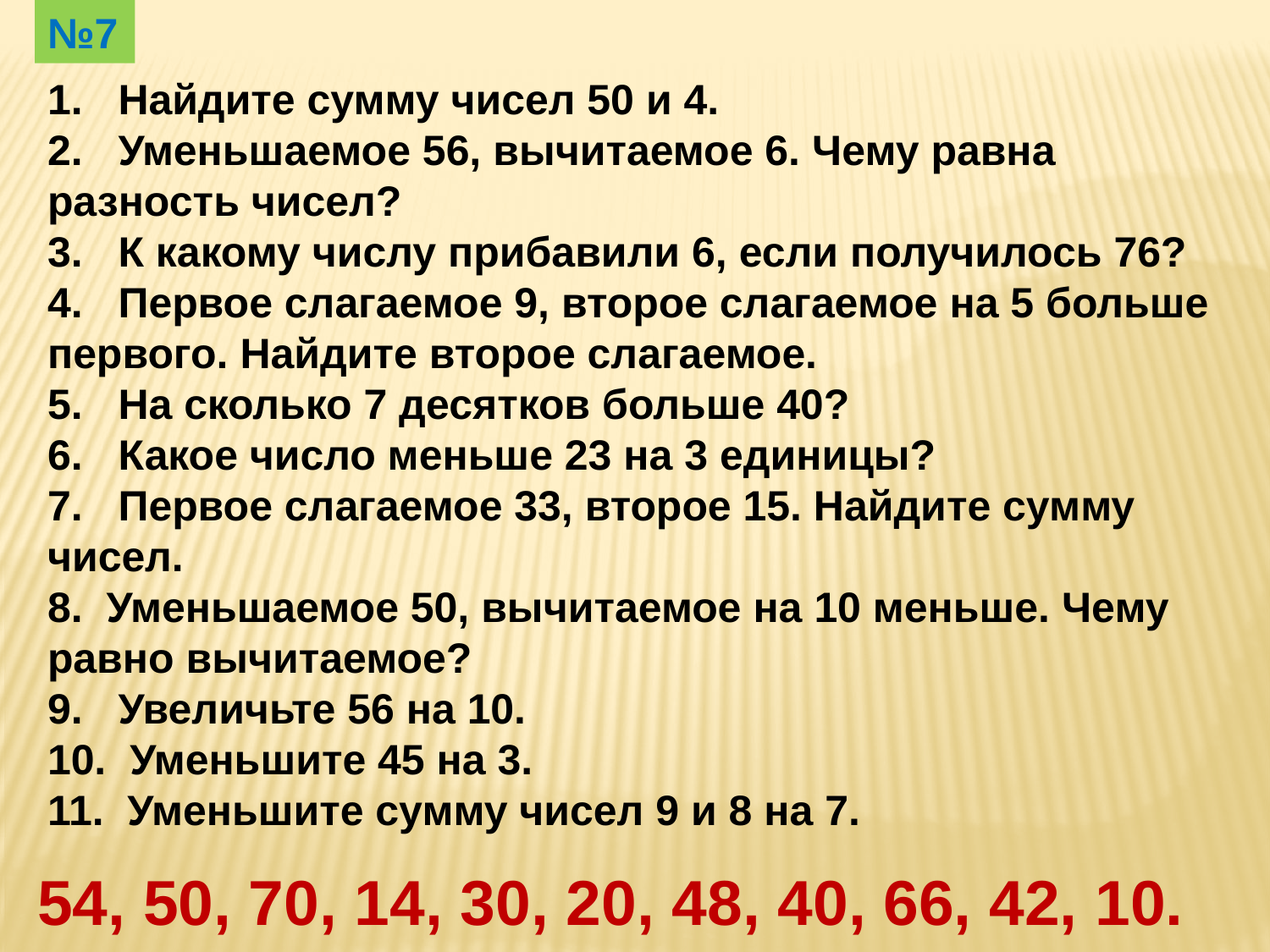

№7
1.   Найдите сумму чисел 50 и 4.
2.   Уменьшаемое 56, вычитаемое 6. Чему равна разность чисел?
3.   К какому числу прибавили 6, если получилось 76?
4.   Первое слагаемое 9, второе слагаемое на 5 больше первого. Найдите второе слагаемое.
5.   На сколько 7 десятков больше 40?
6.   Какое число меньше 23 на 3 единицы?
7.   Первое слагаемое 33, второе 15. Найдите сумму чисел.
8.  Уменьшаемое 50, вычитаемое на 10 меньше. Чему равно вычитаемое?
9.   Увеличьте 56 на 10.
10.  Уменьшите 45 на 3.
11.  Уменьшите сумму чисел 9 и 8 на 7.
54, 50, 70, 14, 30, 20, 48, 40, 66, 42, 10.